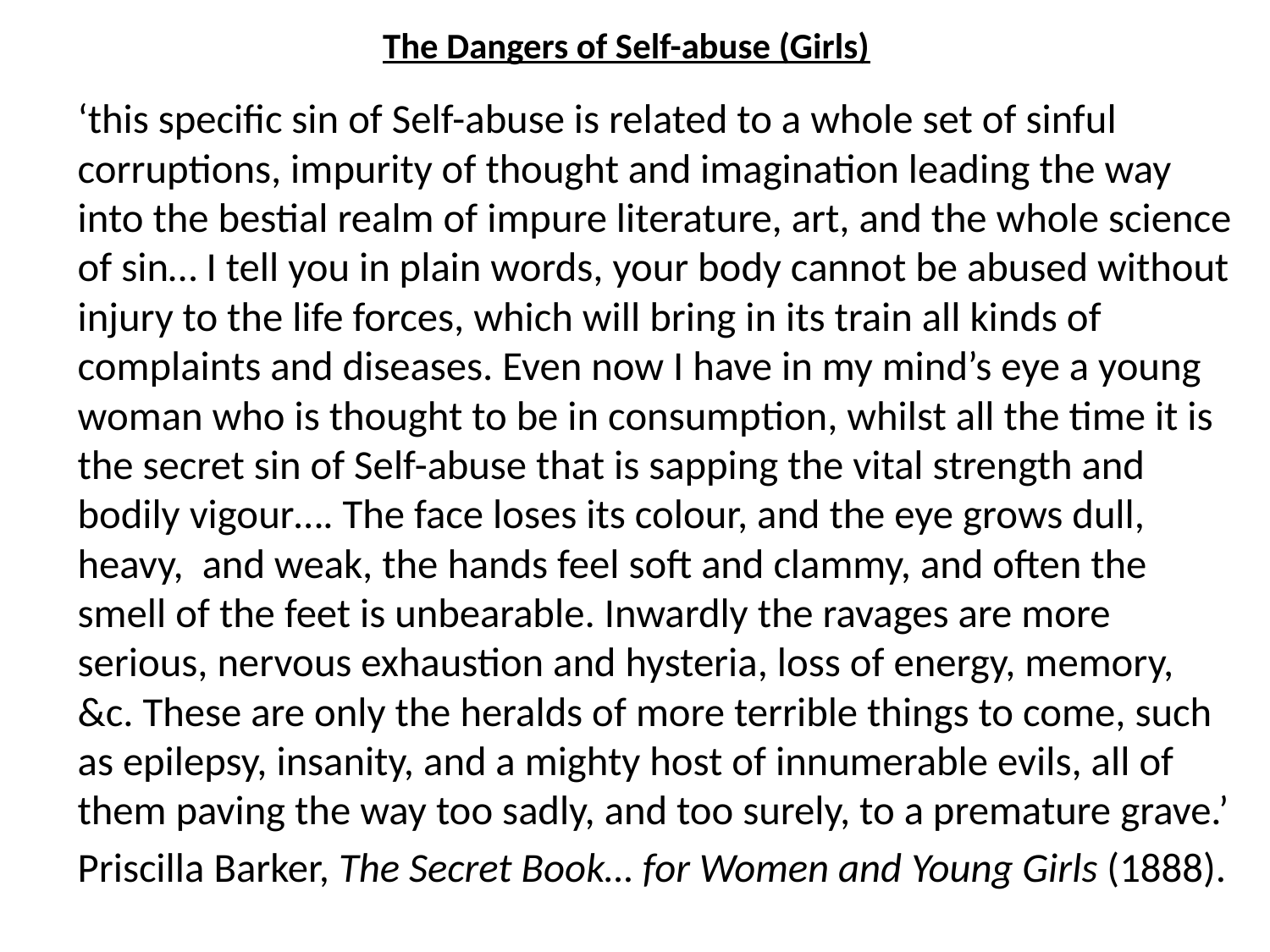

# The Dangers of Self-abuse (Girls)
‘this specific sin of Self-abuse is related to a whole set of sinful corruptions, impurity of thought and imagination leading the way into the bestial realm of impure literature, art, and the whole science of sin… I tell you in plain words, your body cannot be abused without injury to the life forces, which will bring in its train all kinds of complaints and diseases. Even now I have in my mind’s eye a young woman who is thought to be in consumption, whilst all the time it is the secret sin of Self-abuse that is sapping the vital strength and bodily vigour…. The face loses its colour, and the eye grows dull, heavy,  and weak, the hands feel soft and clammy, and often the smell of the feet is unbearable. Inwardly the ravages are more serious, nervous exhaustion and hysteria, loss of energy, memory, &c. These are only the heralds of more terrible things to come, such as epilepsy, insanity, and a mighty host of innumerable evils, all of them paving the way too sadly, and too surely, to a premature grave.’
Priscilla Barker, The Secret Book… for Women and Young Girls (1888).